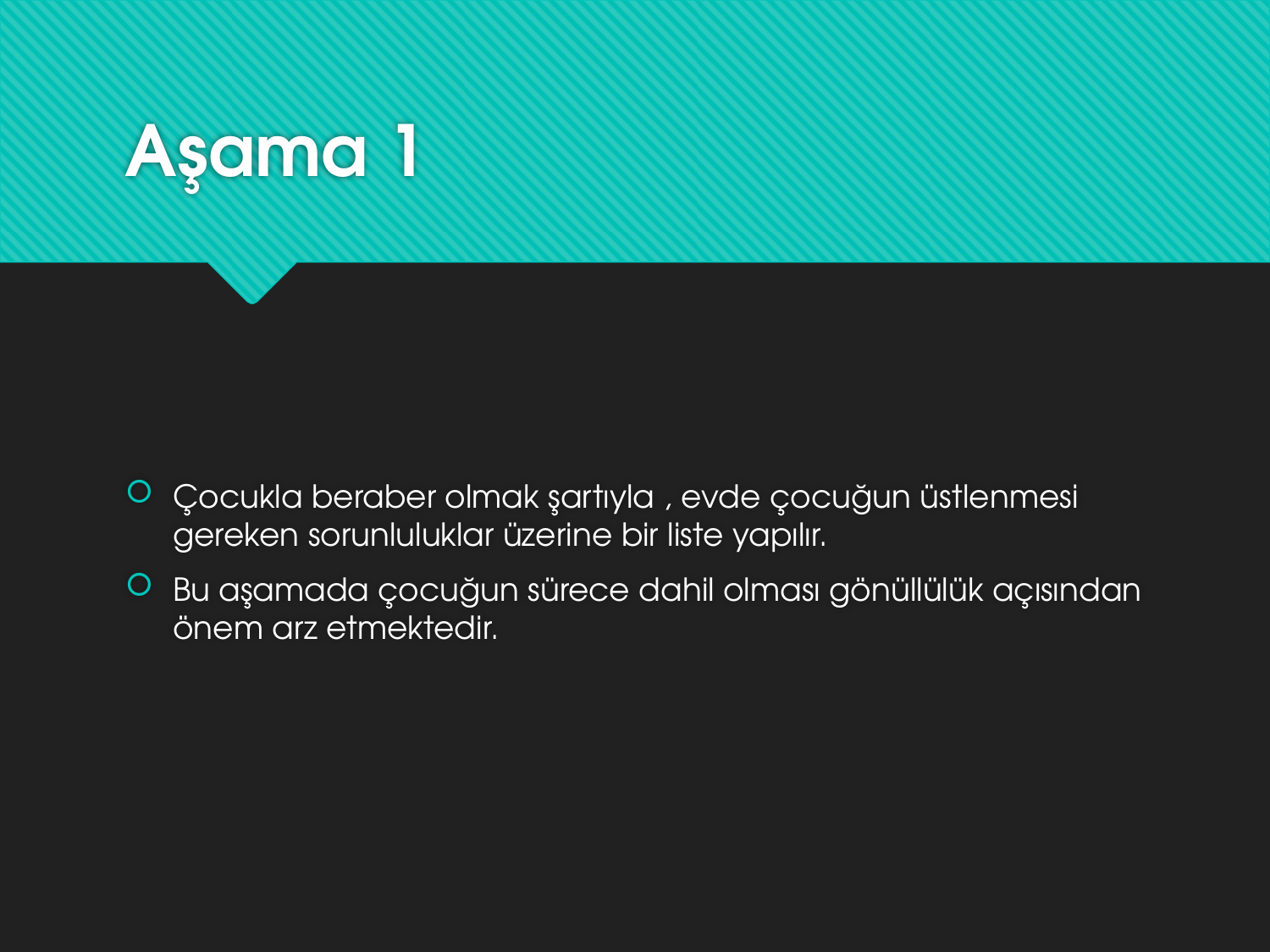

# Aşama 1
Çocukla beraber olmak şartıyla , evde çocuğun üstlenmesi gereken sorunluluklar üzerine bir liste yapılır.
Bu aşamada çocuğun sürece dahil olması gönüllülük açısından önem arz etmektedir.